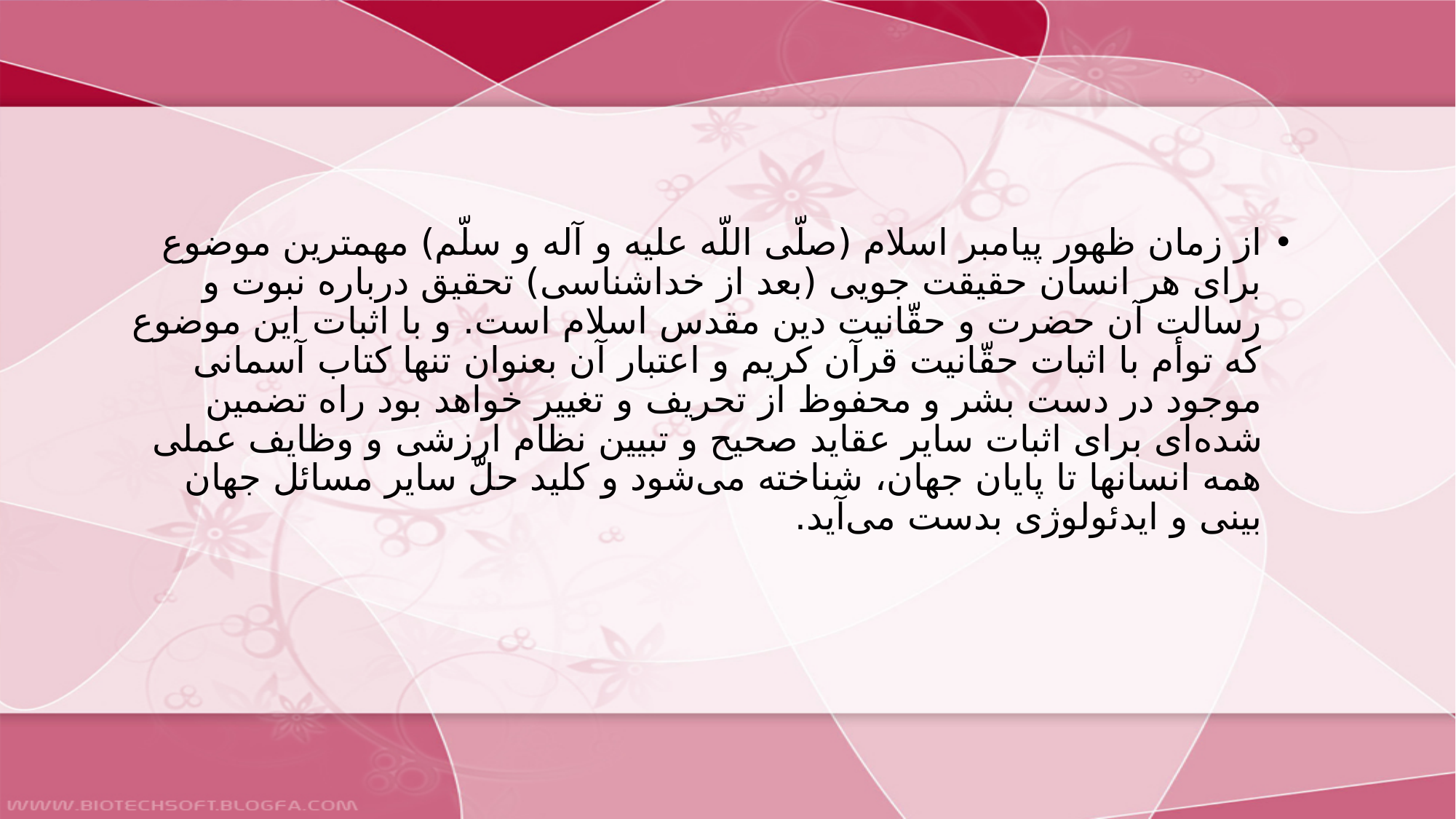

#
از زمان ظهور پيامبر اسلام (صلّى اللّه عليه و آله و سلّم) مهمترين موضوع براى هر انسان حقيقت جويى (بعد از خداشناسى) تحقيق درباره نبوت و رسالت آن حضرت و حقّانيت دين مقدس اسلام است. و با اثبات اين موضوع كه توأم با اثبات حقّانيت قرآن كريم و اعتبار آن بعنوان تنها كتاب آسمانى موجود در دست بشر و محفوظ از تحريف و تغيير خواهد بود راه تضمين شده‌اى براى اثبات ساير عقايد صحيح و تبيين نظام ارزشى و وظايف عملى همه انسانها تا پايان جهان، شناخته مى‌شود و كليد حلّ ساير مسائل جهان بينى و ايدئولوژى بدست مى‌آيد.